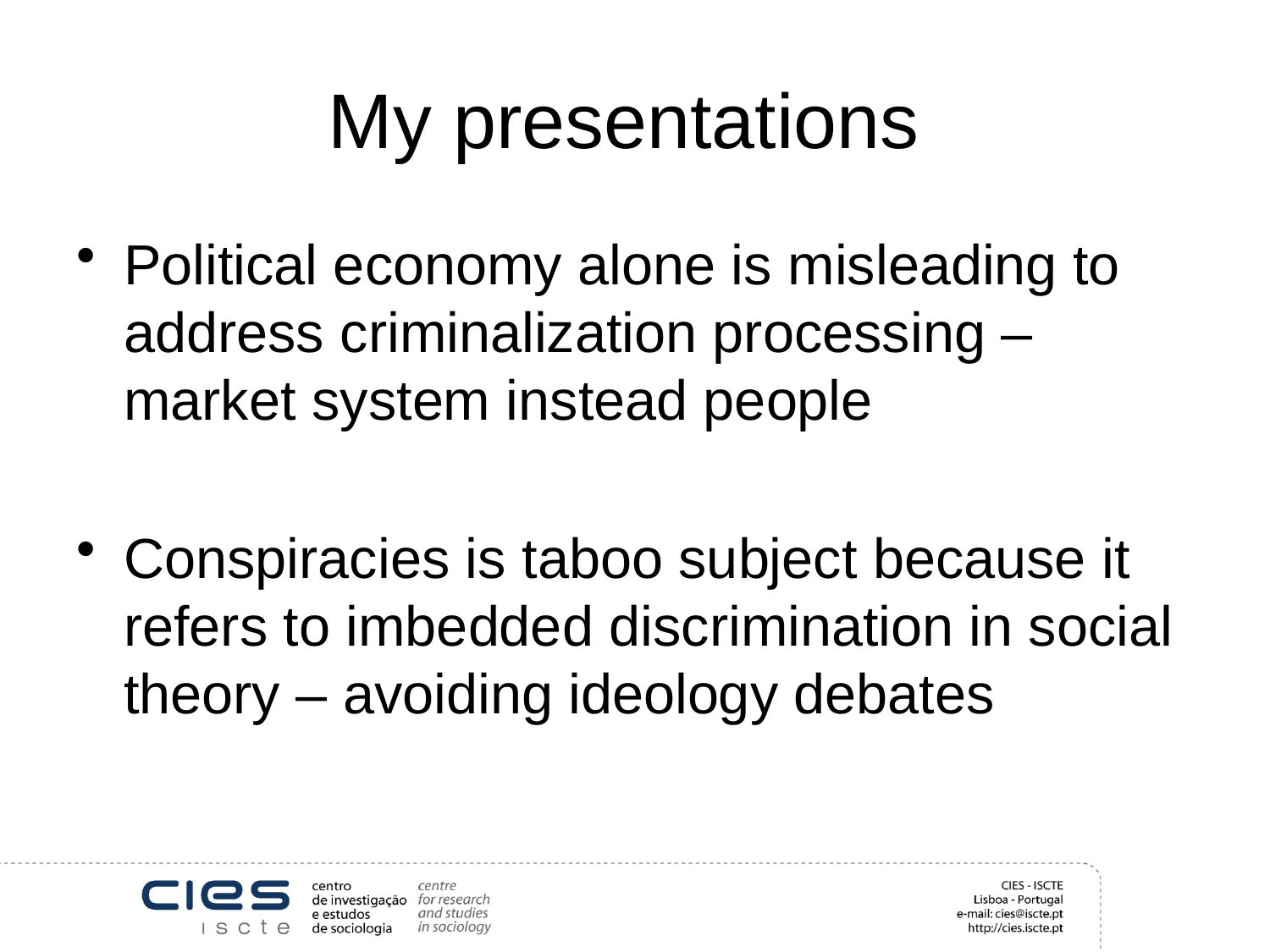

# My presentations
Political economy alone is misleading to address criminalization processing – market system instead people

Conspiracies is taboo subject because it refers to imbedded discrimination in social theory – avoiding ideology debates